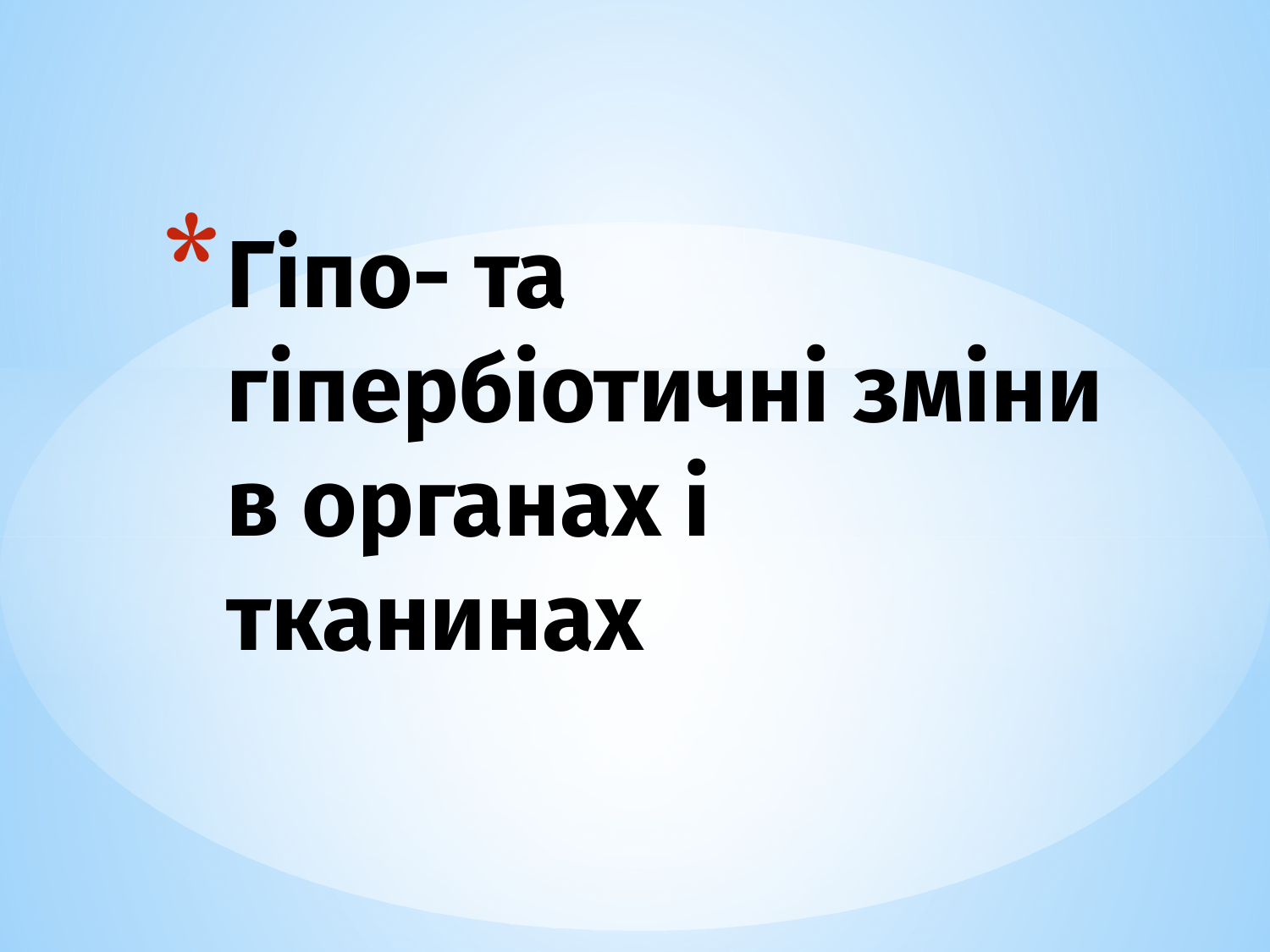

# Гіпо- та гіпербіотичні зміни в органах і тканинах